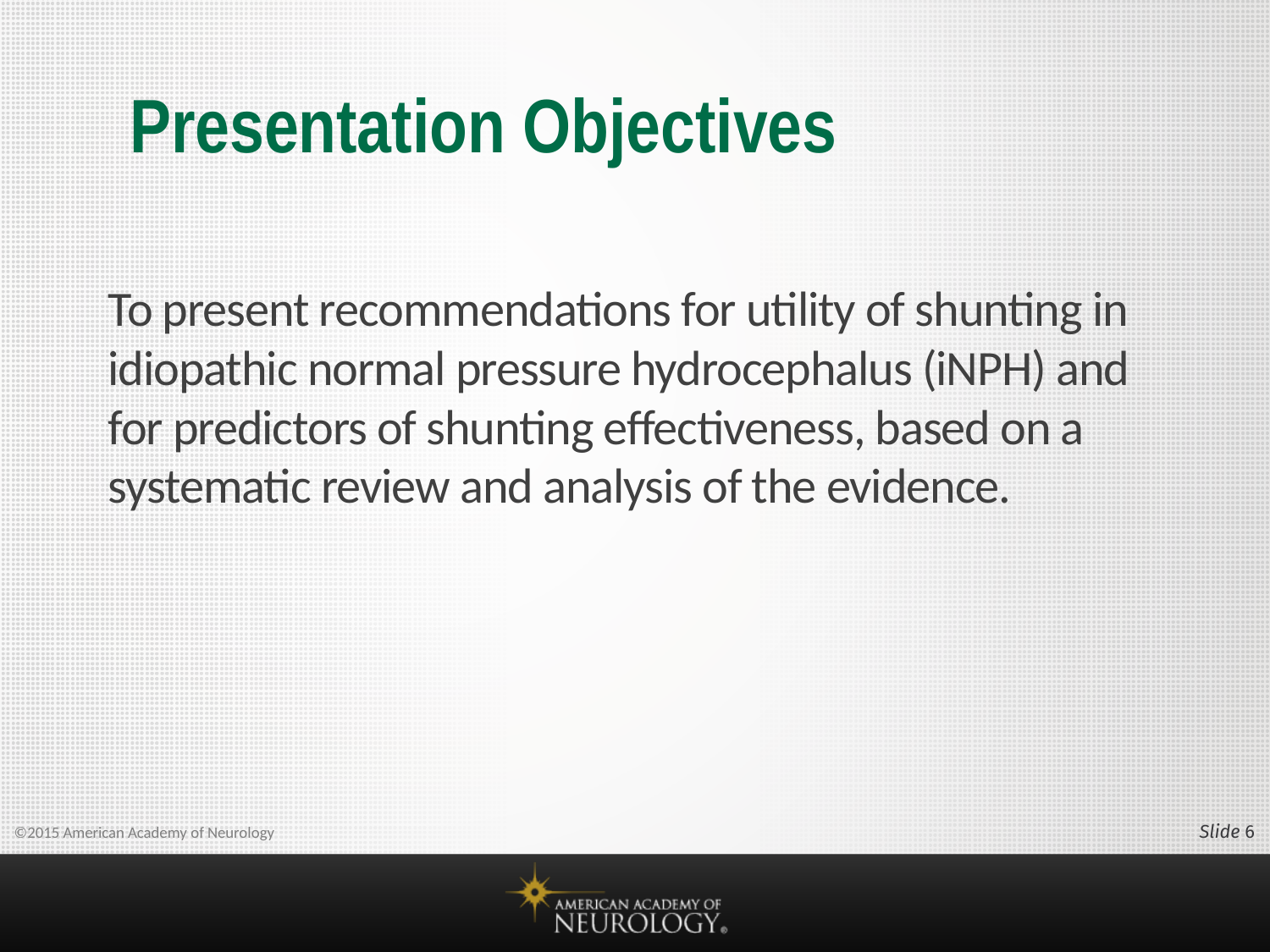

# Presentation Objectives
To present recommendations for utility of shunting in idiopathic normal pressure hydrocephalus (iNPH) and for predictors of shunting effectiveness, based on a systematic review and analysis of the evidence.

Slide 6